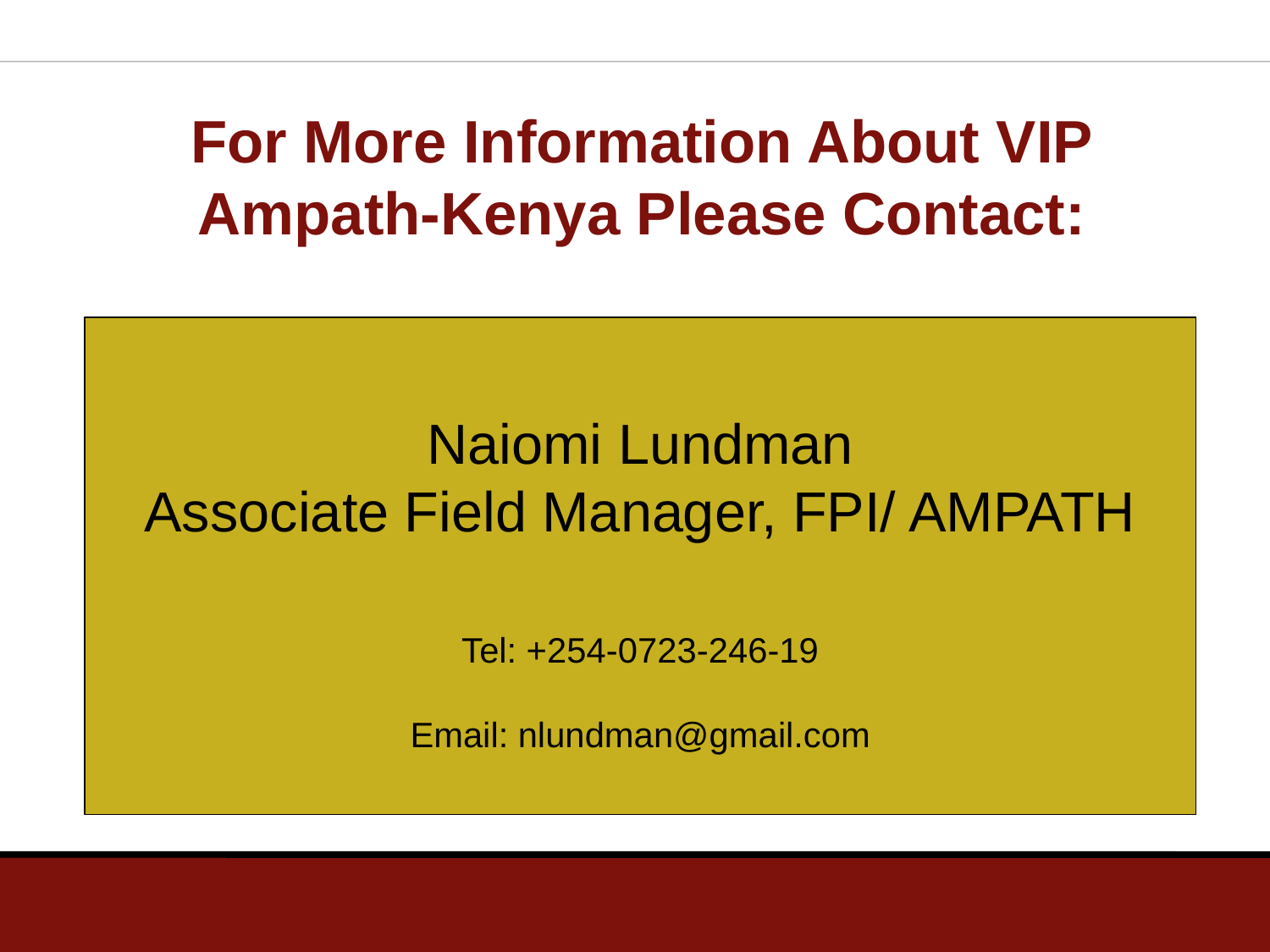

# For More Information About VIP Ampath-Kenya Please Contact:

Naiomi Lundman
Associate Field Manager, FPI/ AMPATH

Tel: +254-0723-246-19

Email: nlundman@gmail.com